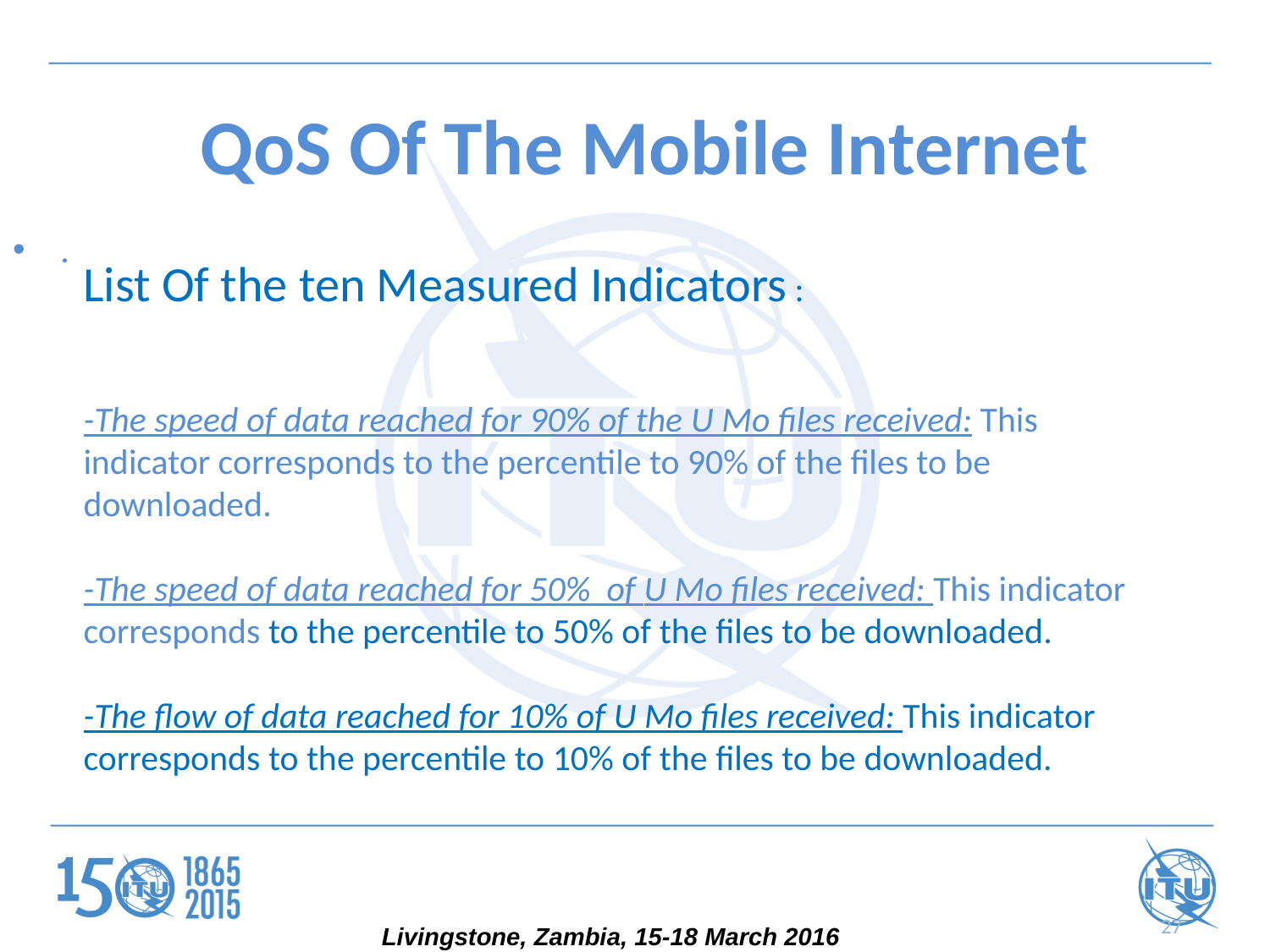

# QoS Of The Mobile Internet
.
List Of the ten Measured Indicators :

-The speed of data reached for 90% of the U Mo files received: This indicator corresponds to the percentile to 90% of the files to be downloaded.

-The speed of data reached for 50%  of U Mo files received: This indicator corresponds to the percentile to 50% of the files to be downloaded.

-The flow of data reached for 10% of U Mo files received: This indicator corresponds to the percentile to 10% of the files to be downloaded.
27
Livingstone, Zambia, 15-18 March 2016